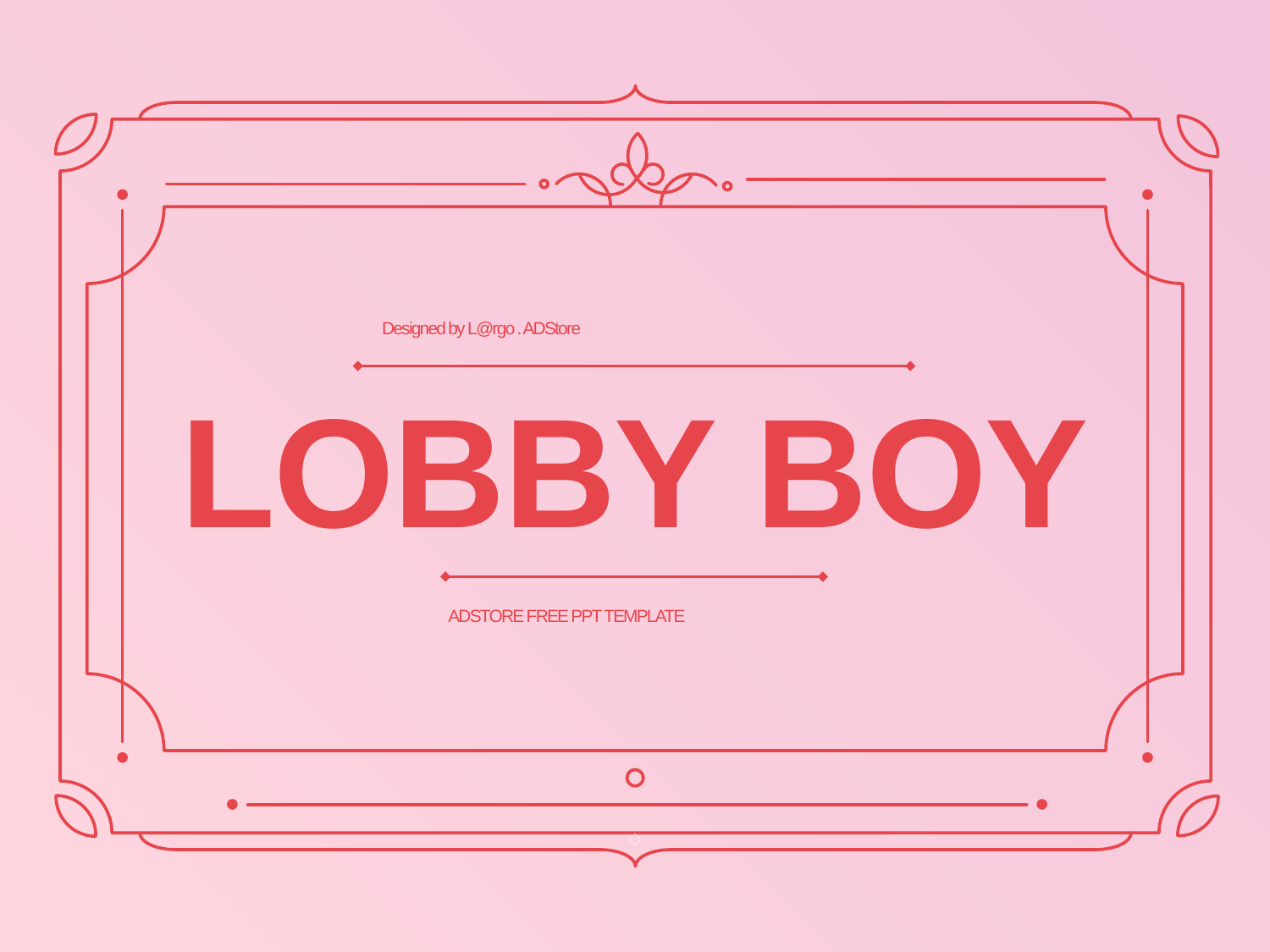

Designed by L@rgo . ADStore

# LOBBY BOY
ADSTORE FREE PPT TEMPLATE